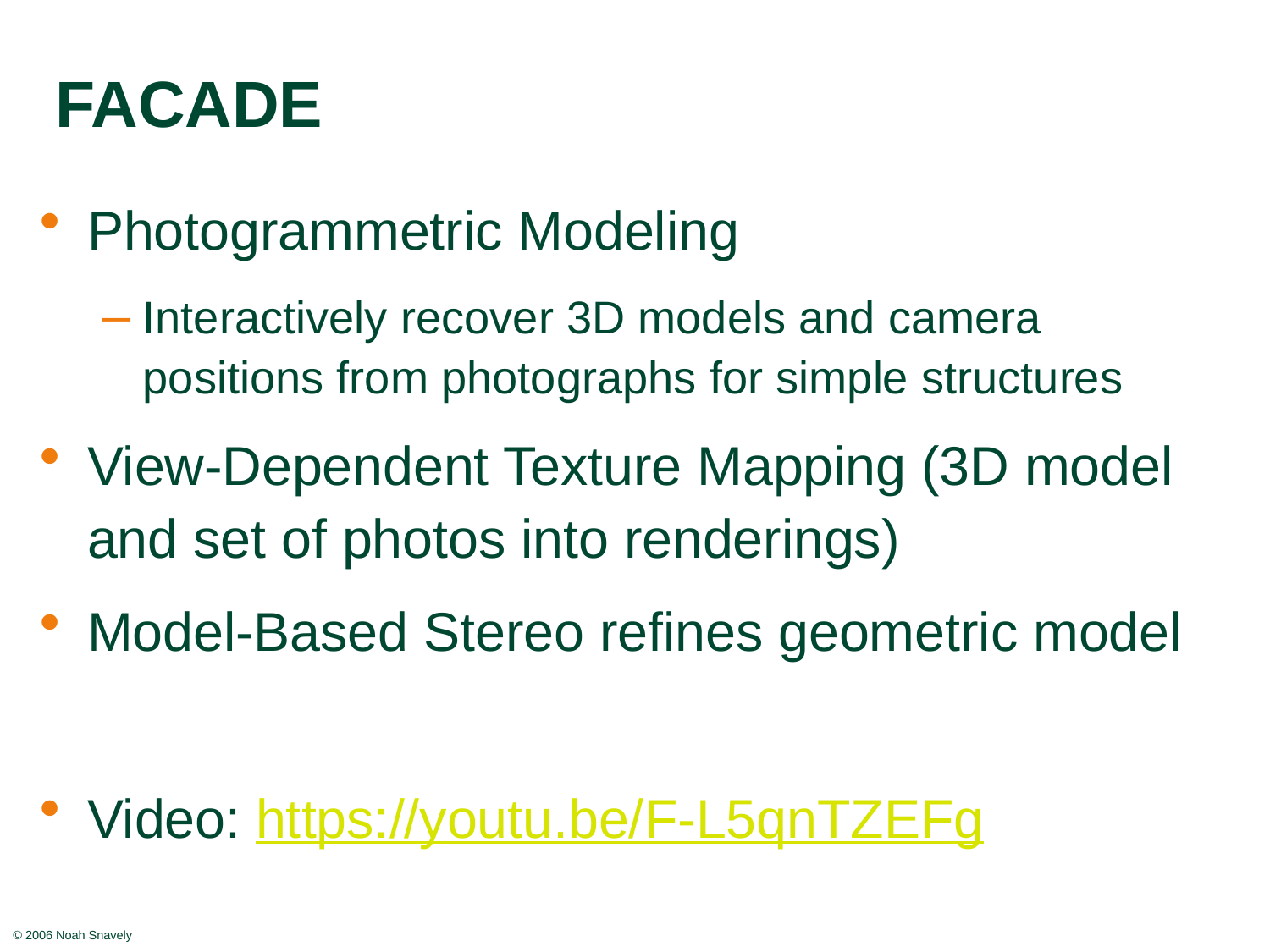

# FACADE
Photogrammetric Modeling
Interactively recover 3D models and camera positions from photographs for simple structures
View-Dependent Texture Mapping (3D model and set of photos into renderings)
Model-Based Stereo refines geometric model

Video: https://youtu.be/F-L5qnTZEFg